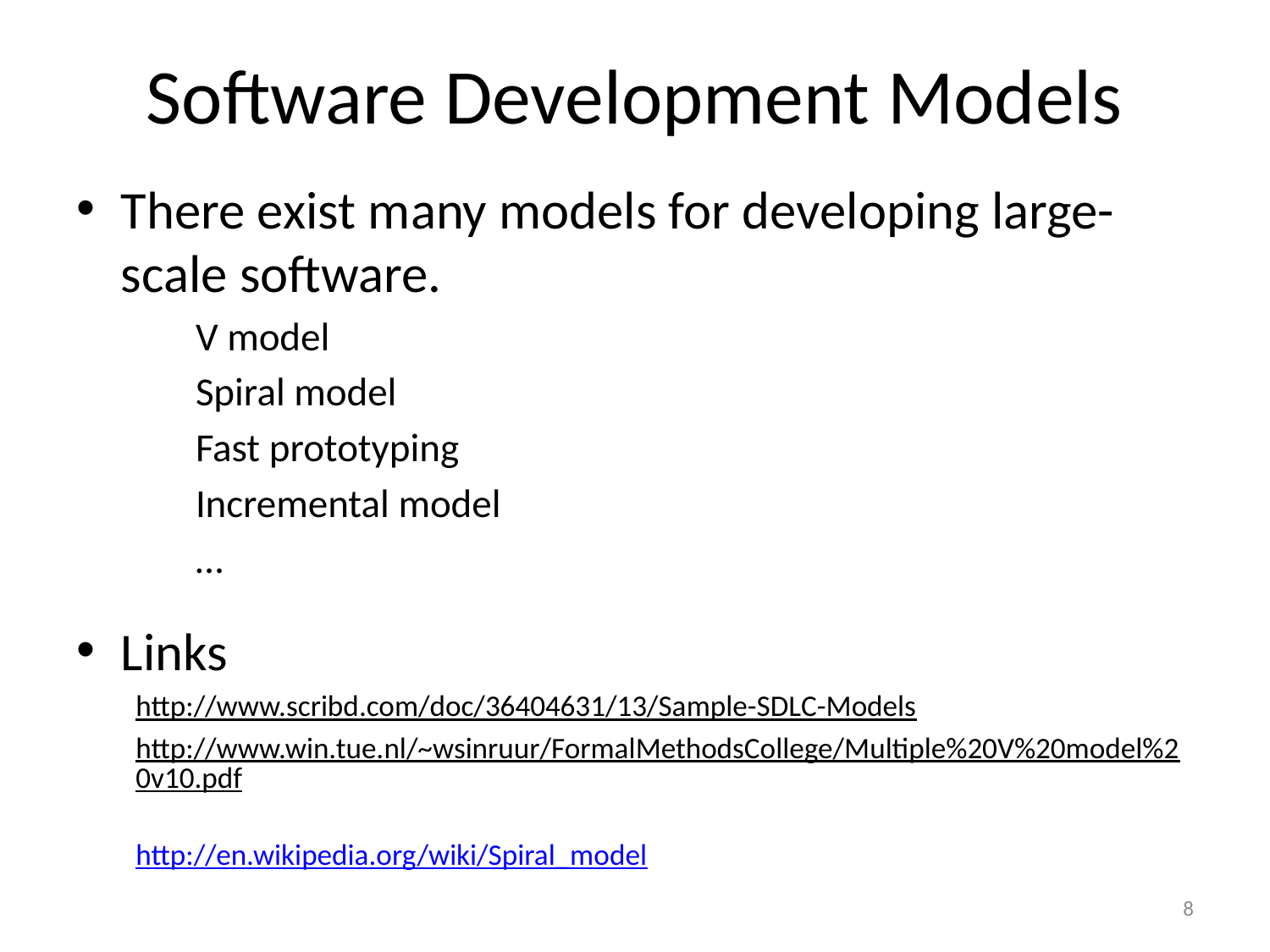

# Software Development Models
There exist many models for developing large-scale software.
V model
Spiral model
Fast prototyping
Incremental model
…

Links
http://www.scribd.com/doc/36404631/13/Sample-SDLC-Models
http://www.win.tue.nl/~wsinruur/FormalMethodsCollege/Multiple%20V%20model%20v10.pdf
http://en.wikipedia.org/wiki/Spiral_model

8